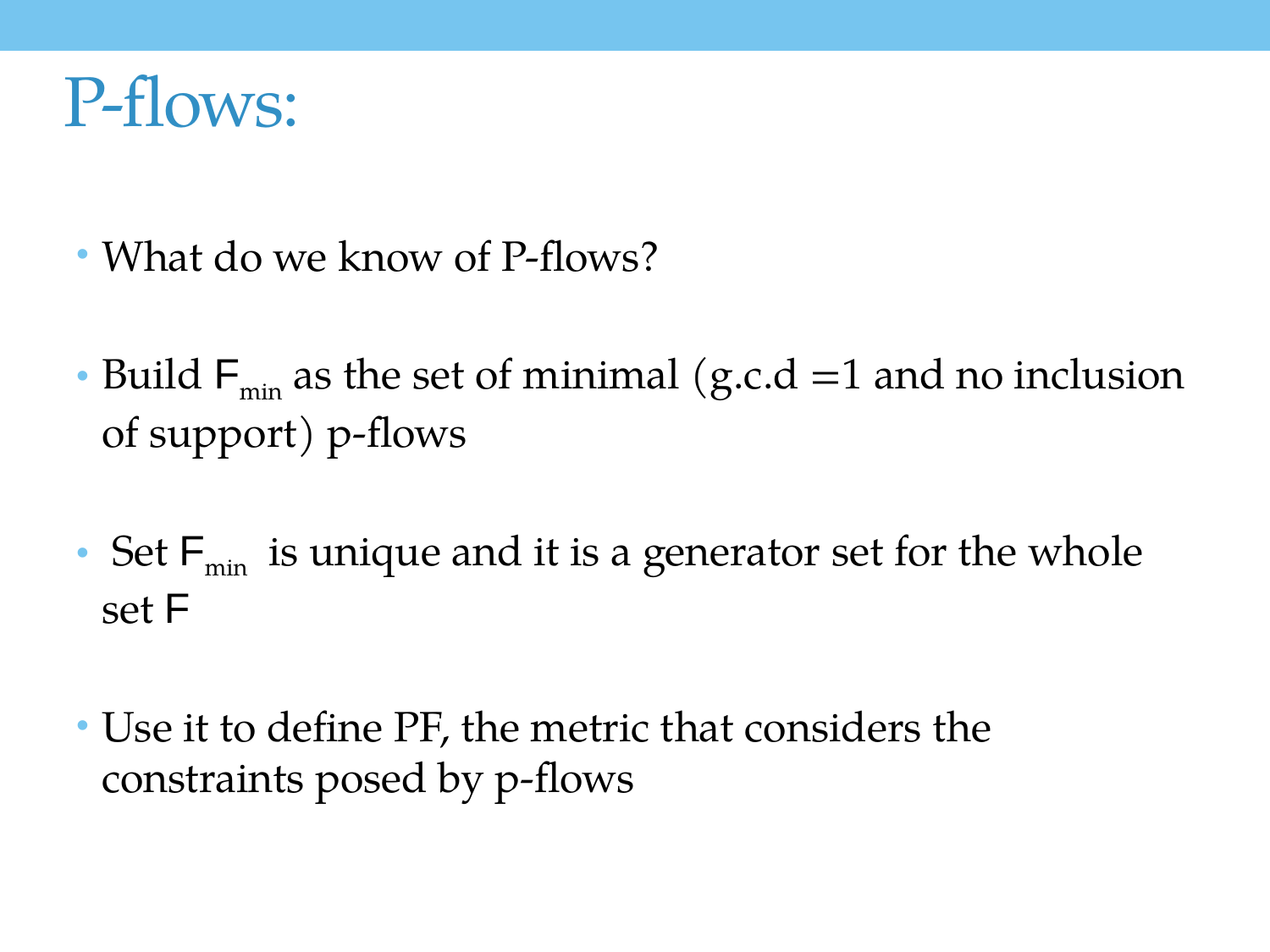

# P-flows:
What do we know of P-flows?

Build Fmin as the set of minimal (g.c.d =1 and no inclusion of support) p-flows

 Set Fmin  is unique and it is a generator set for the whole set F

Use it to define PF, the metric that considers the constraints posed by p-flows